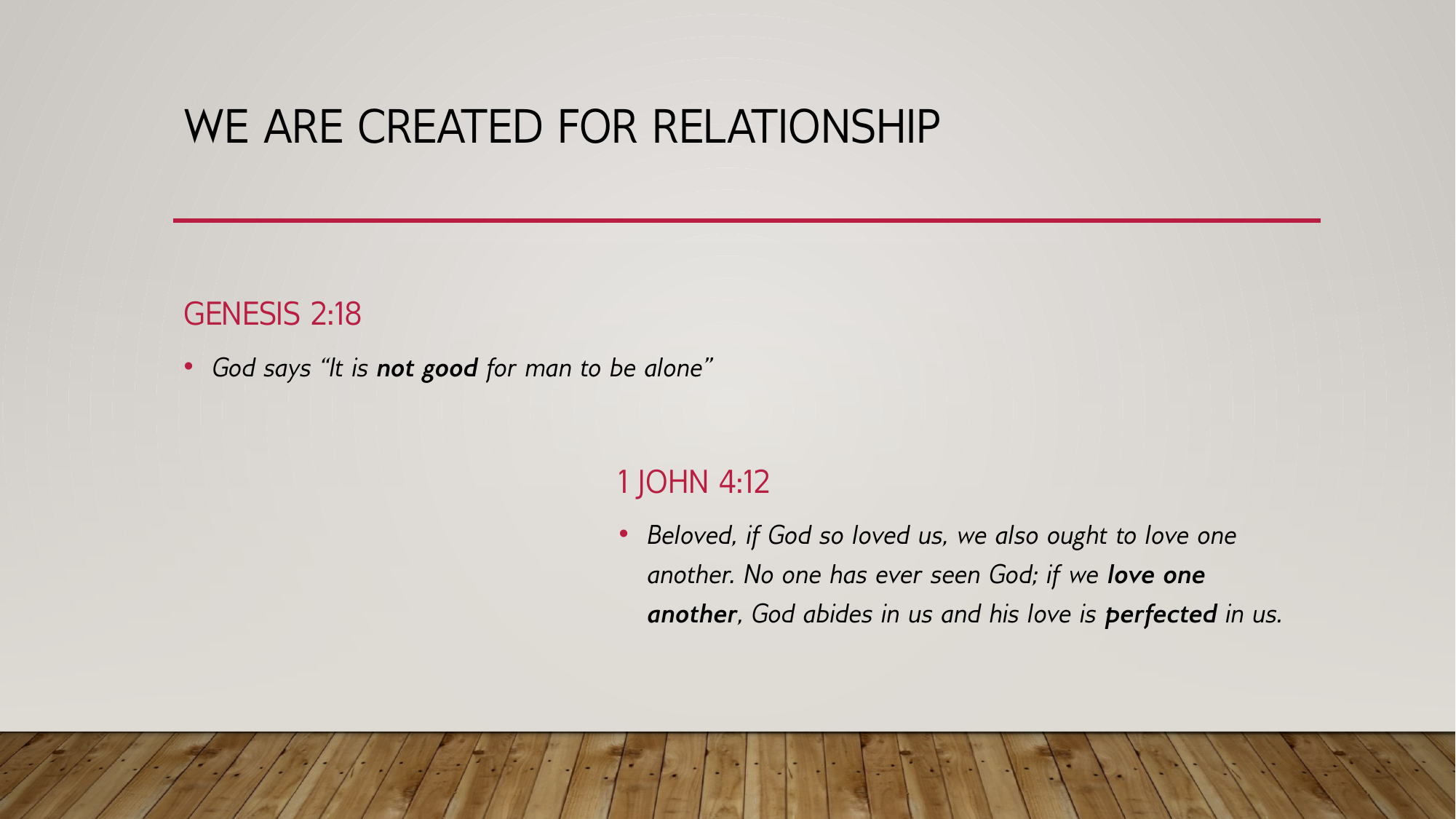

# We are created for relationship
Genesis 2:18
God says “It is not good for man to be alone”
1 John 4:12
Beloved, if God so loved us, we also ought to love one another. No one has ever seen God; if we love one another, God abides in us and his love is perfected in us.